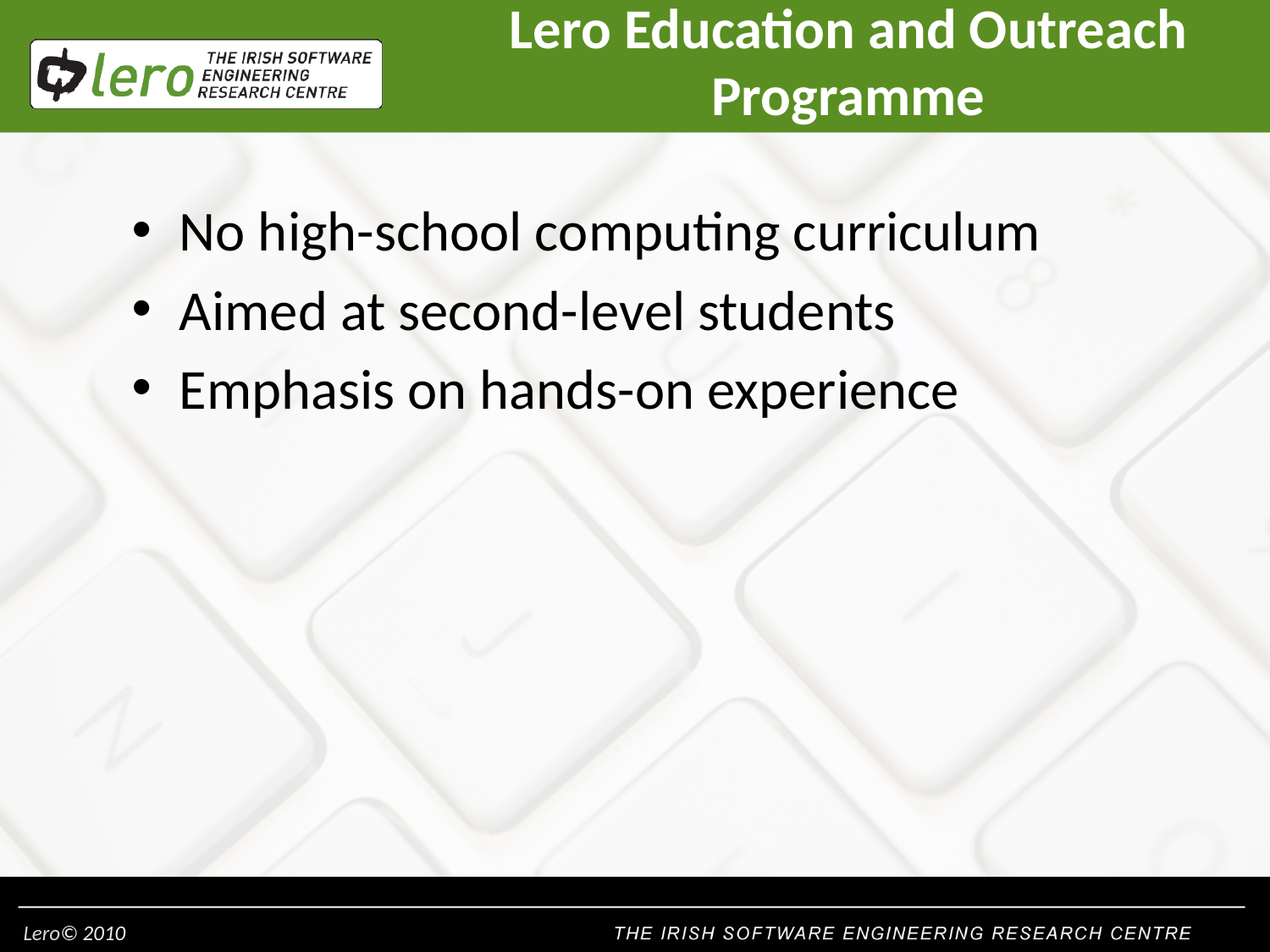

# Lero Education and Outreach Programme
No high-school computing curriculum
Aimed at second-level students
Emphasis on hands-on experience